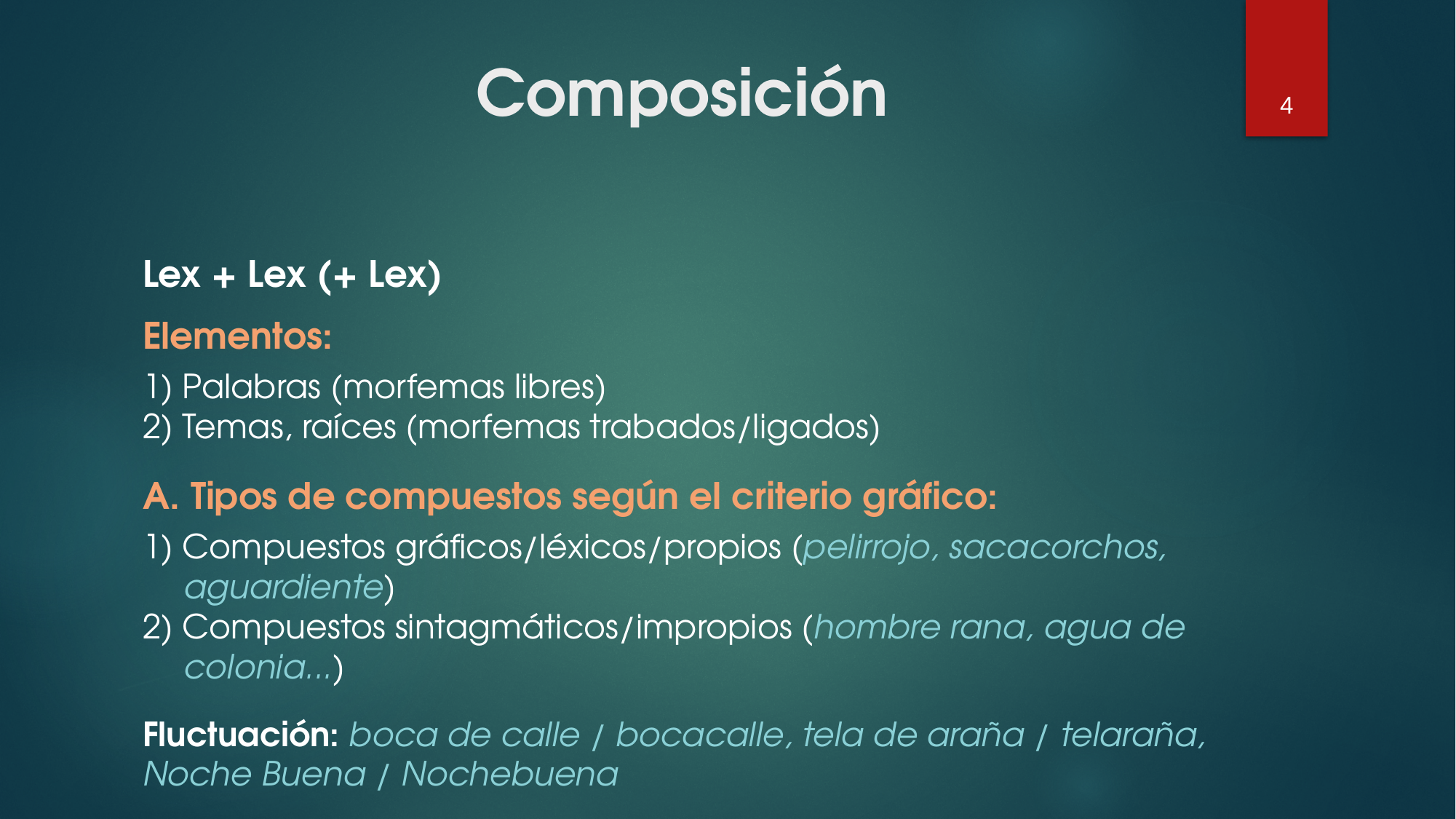

# Composición
4
Lex + Lex (+ Lex)
Elementos:
1) Palabras (morfemas libres)
2) Temas, raíces (morfemas trabados/ligados)

A. Tipos de compuestos según el criterio gráfico:
1) Compuestos gráficos/léxicos/propios (pelirrojo, sacacorchos, aguardiente)
2) Compuestos sintagmáticos/impropios (hombre rana, agua de colonia...)

Fluctuación: boca de calle / bocacalle, tela de araña / telaraña,          Noche Buena / Nochebuena